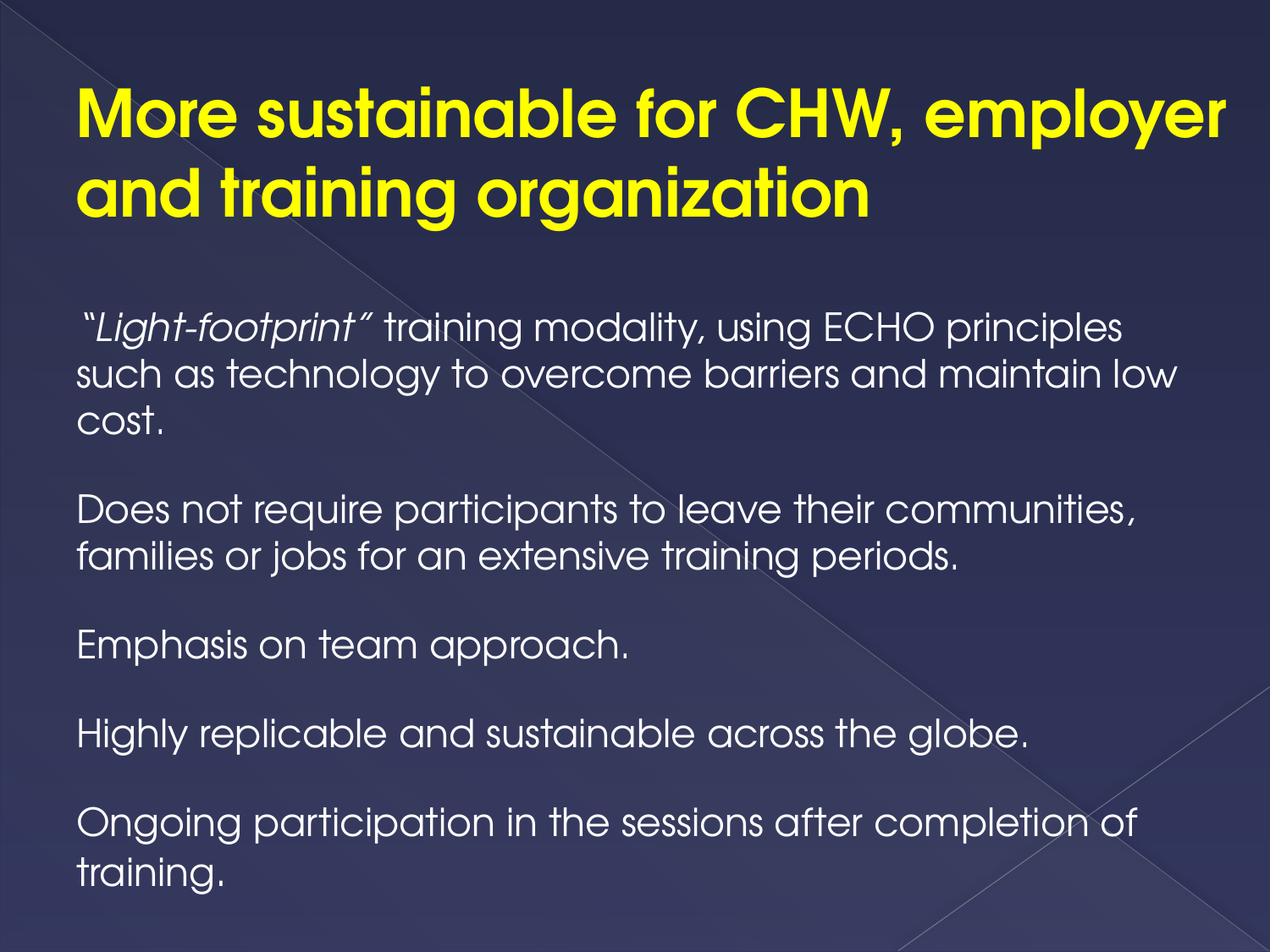

# More sustainable for CHW, employer and training organization
“Light-footprint” training modality, using ECHO principles such as technology to overcome barriers and maintain low cost.
Does not require participants to leave their communities, families or jobs for an extensive training periods.
Emphasis on team approach.
Highly replicable and sustainable across the globe.
Ongoing participation in the sessions after completion of training.